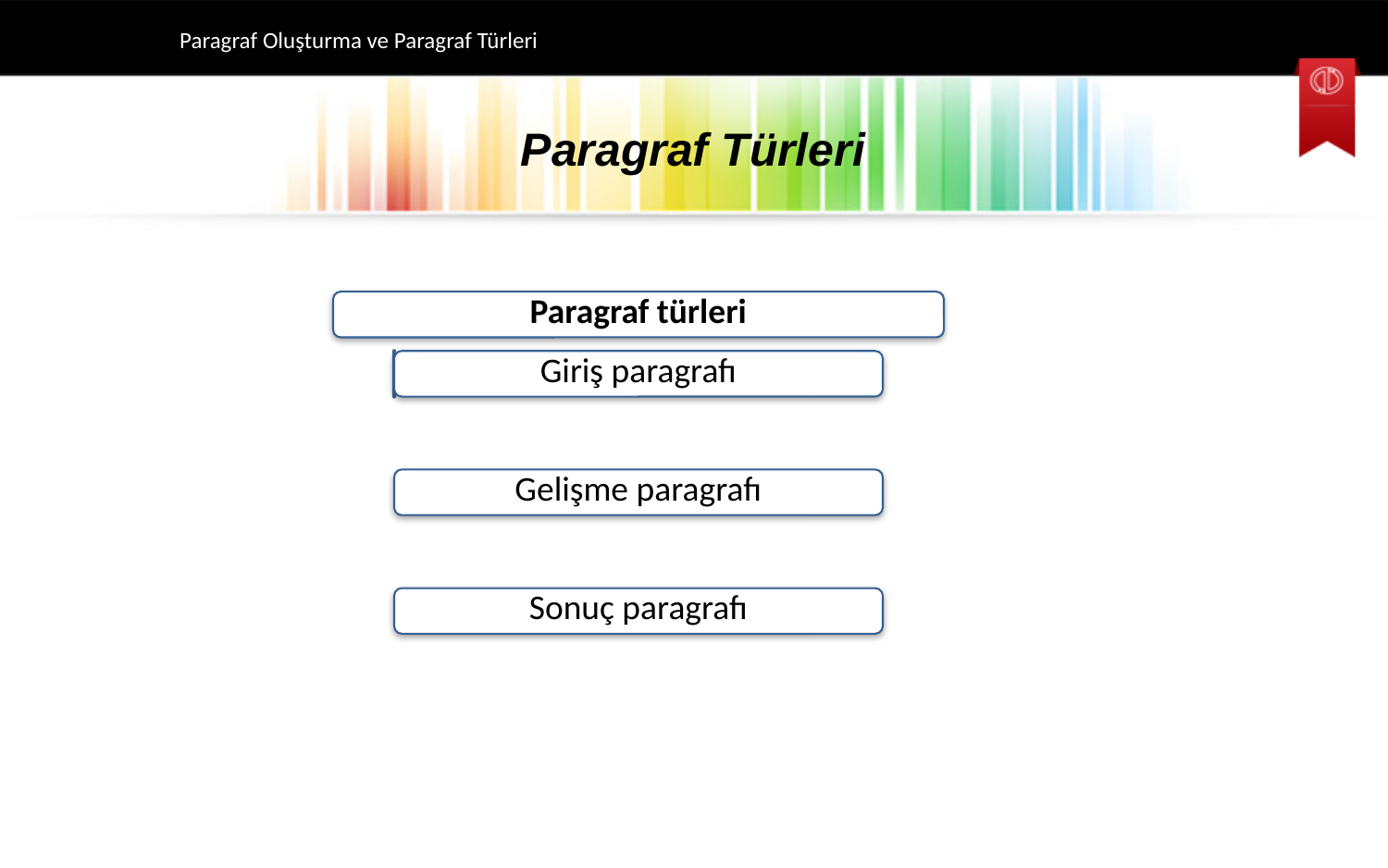

Paragraf Oluşturma ve Paragraf Türleri
# Paragraf Türleri

Paragraf türleri
Giriş paragrafı
Gelişme paragrafı
Sonuç paragrafı